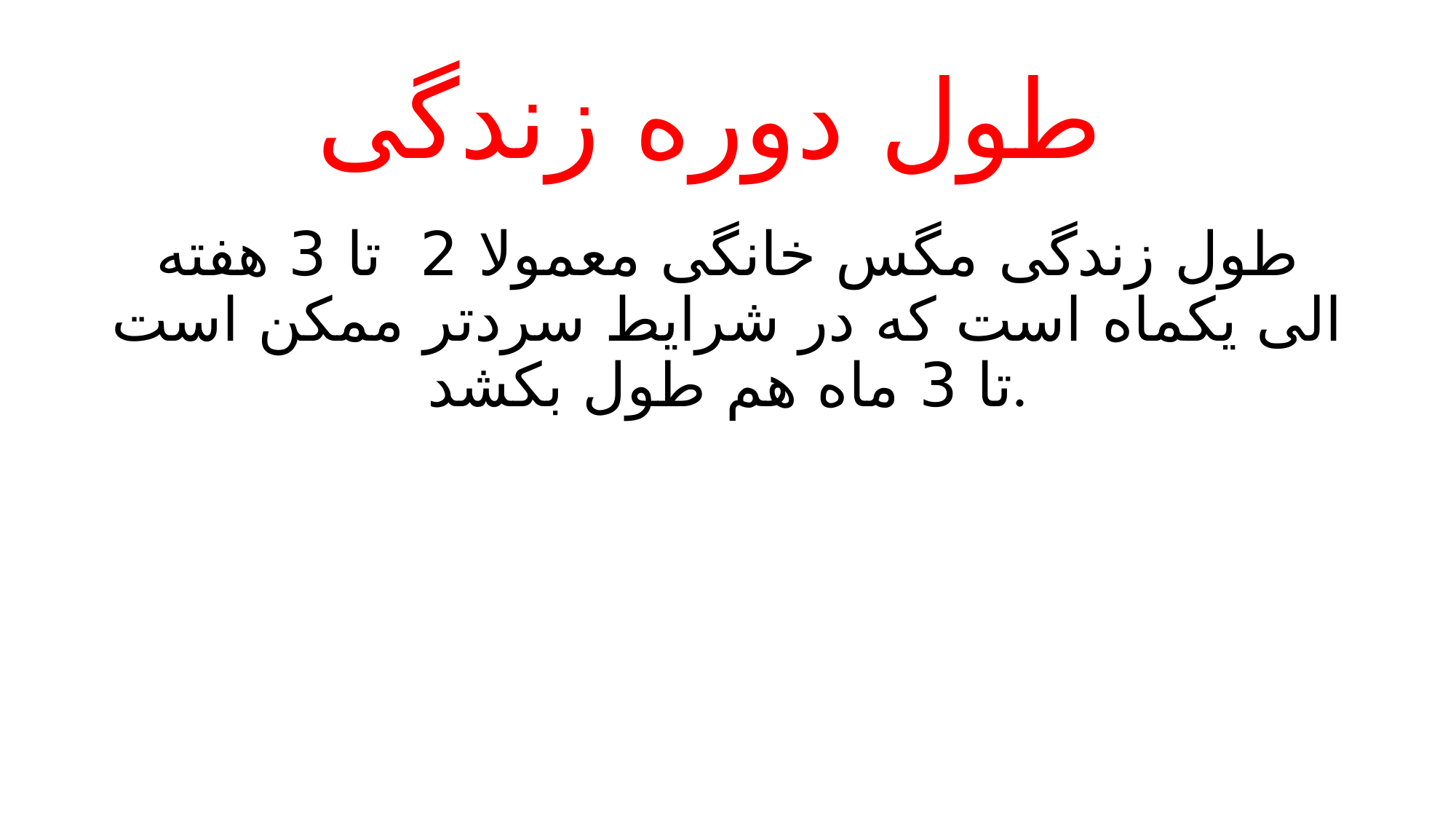

# طول دوره زندگی
طول زندگی مگس خانگی معمولا 2  تا 3 هفته الی یکماه است که در شرایط سردتر ممکن است تا 3 ماه هم طول بکشد.